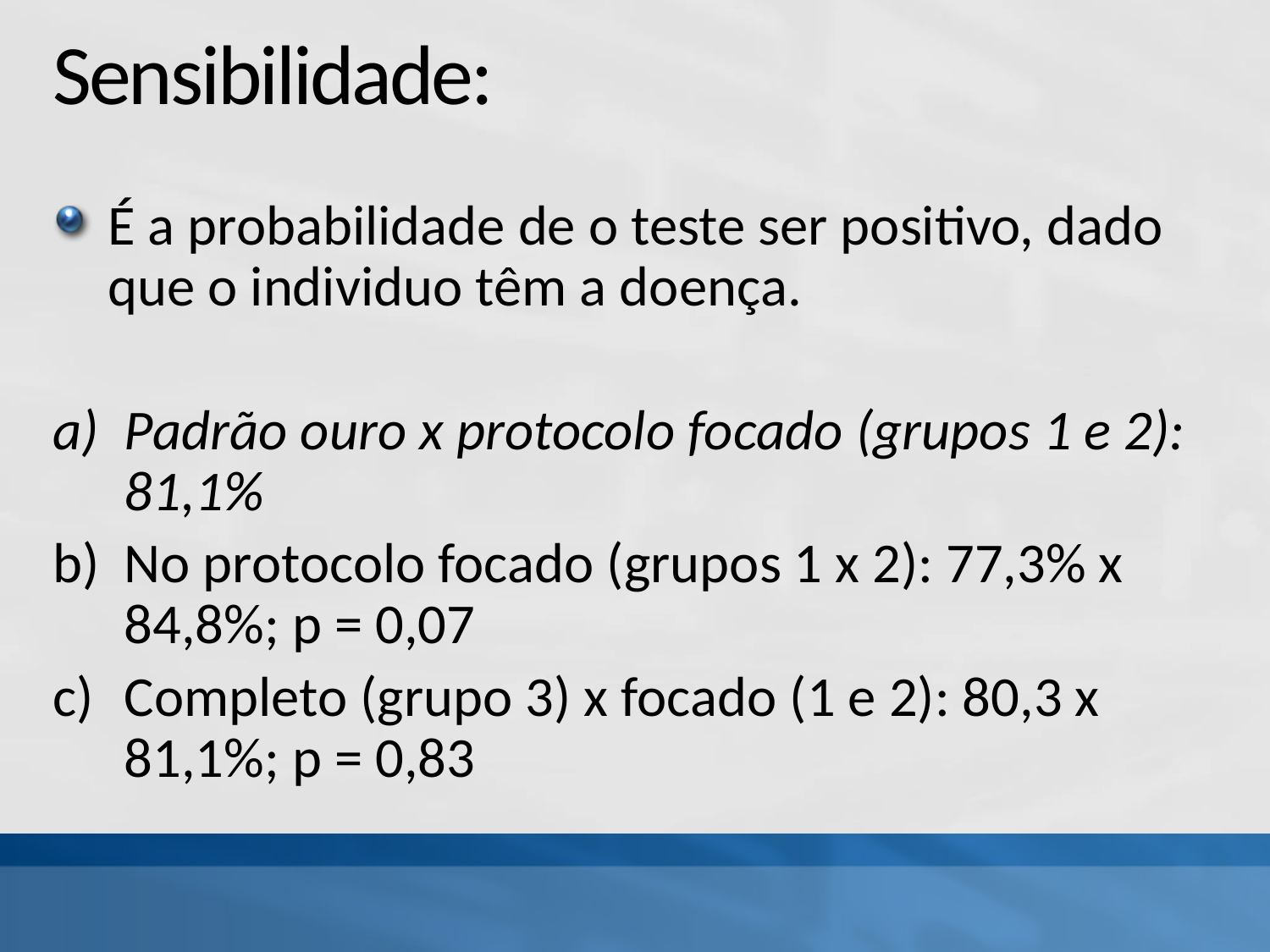

# Sensibilidade:
É a probabilidade de o teste ser positivo, dado que o individuo têm a doença.

Padrão ouro x protocolo focado (grupos 1 e 2): 81,1%
No protocolo focado (grupos 1 x 2): 77,3% x 84,8%; p = 0,07
Completo (grupo 3) x focado (1 e 2): 80,3 x 81,1%; p = 0,83